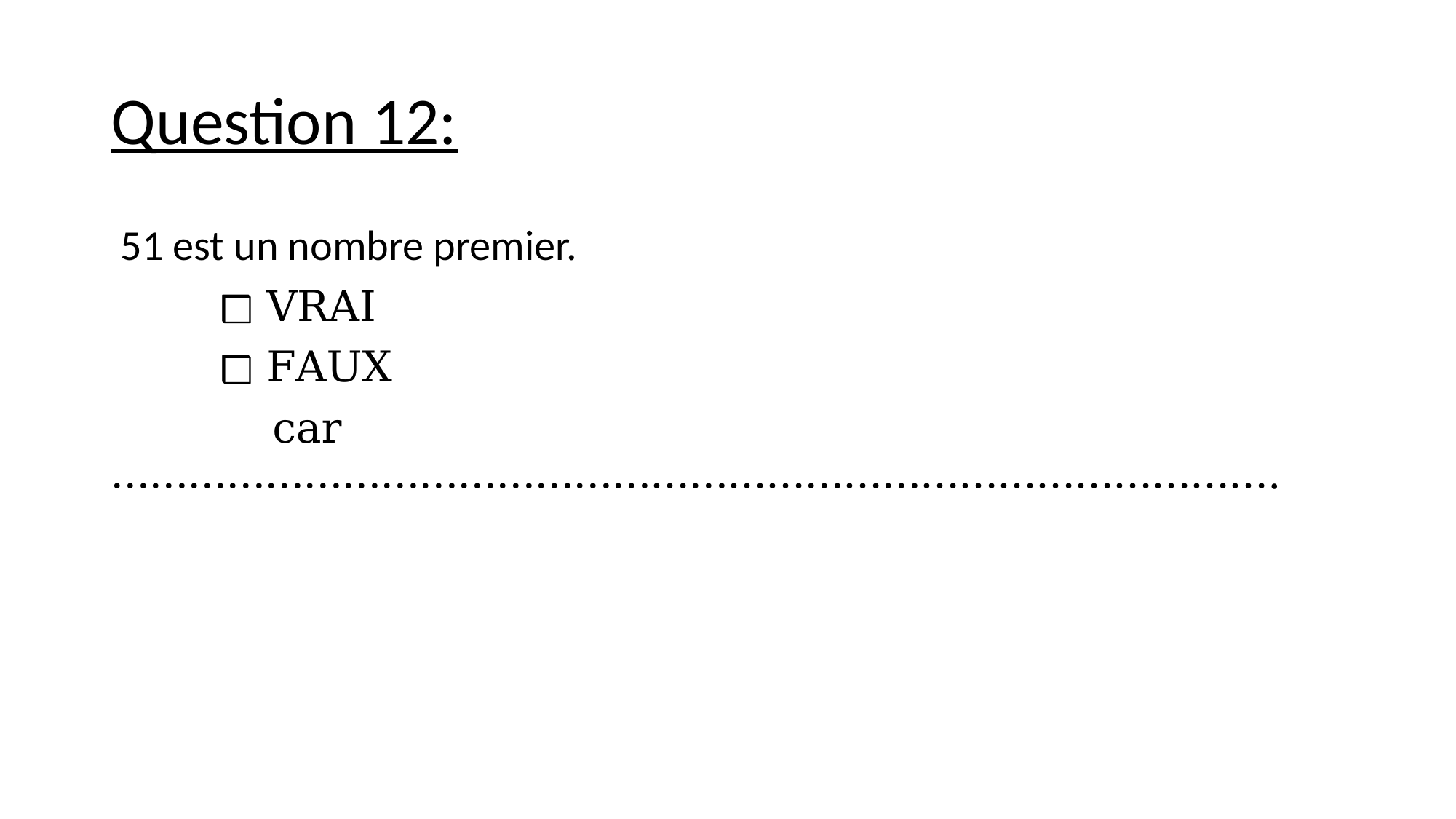

# Question 12:
 51 est un nombre premier.
	⧠ VRAI
	⧠ FAUX
            car ……………………………………………………………………………….